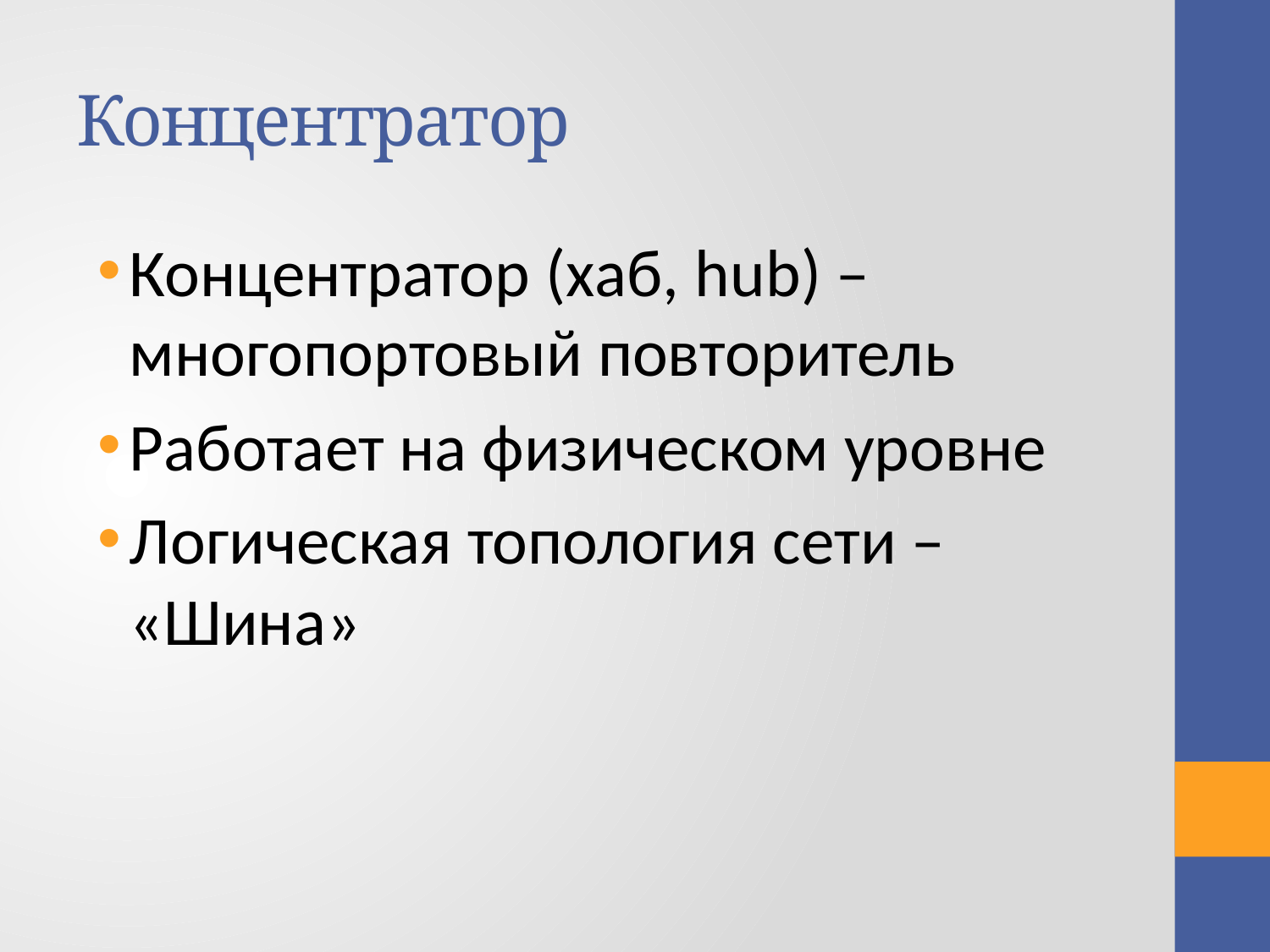

# Концентратор
Концентратор (хаб, hub) – многопортовый повторитель
Работает на физическом уровне
Логическая топология сети – «Шина»